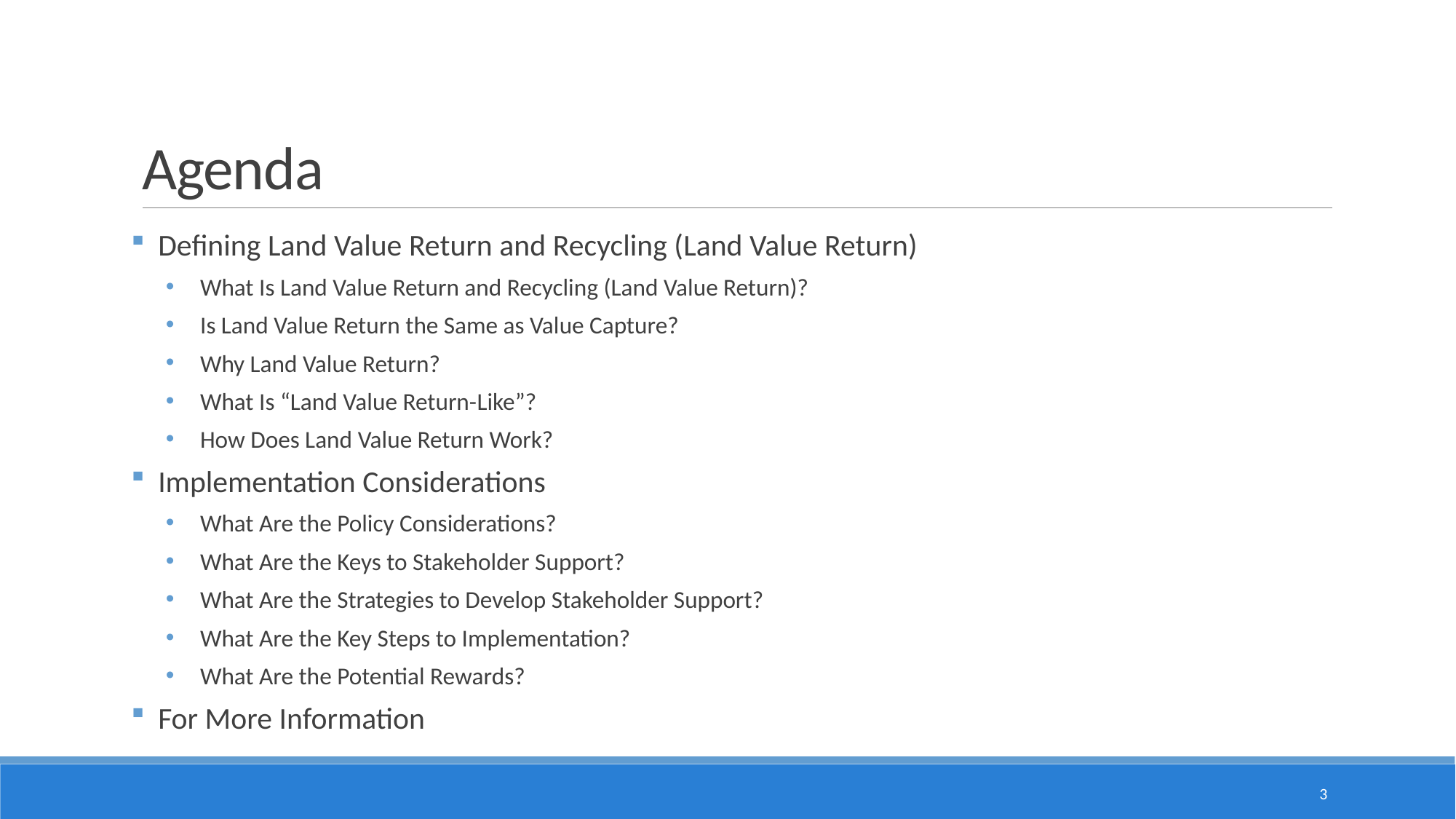

# Agenda
Defining Land Value Return and Recycling (Land Value Return)
What Is Land Value Return and Recycling (Land Value Return)?
Is Land Value Return the Same as Value Capture?
Why Land Value Return?
What Is “Land Value Return-Like”?
How Does Land Value Return Work?
Implementation Considerations
What Are the Policy Considerations?
What Are the Keys to Stakeholder Support?
What Are the Strategies to Develop Stakeholder Support?
What Are the Key Steps to Implementation?
What Are the Potential Rewards?
For More Information

3